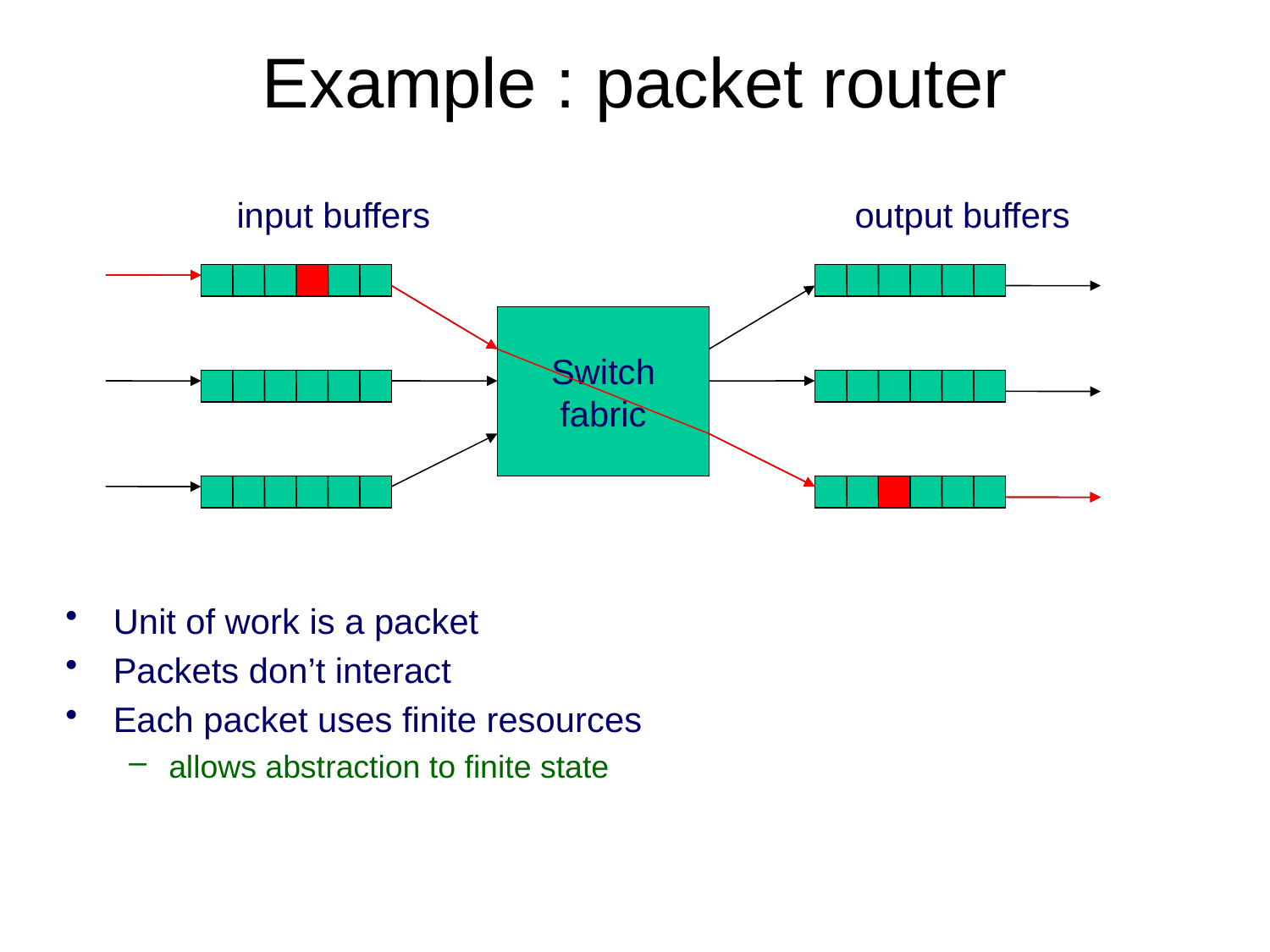

# Example : packet router
input buffers
output buffers

Switch
fabric

Unit of work is a packet
Packets don’t interact
Each packet uses finite resources
allows abstraction to finite state